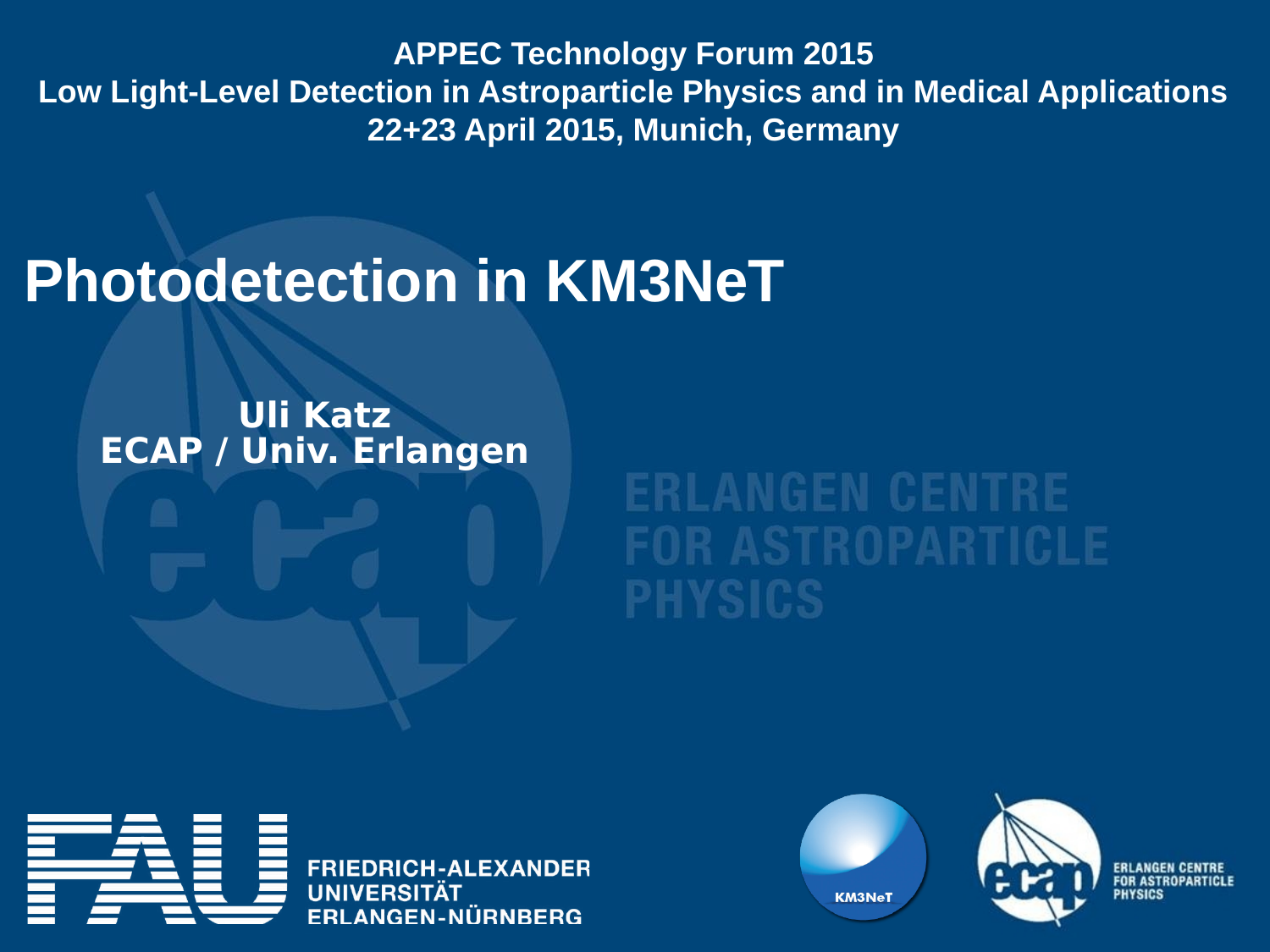

APPEC Technology Forum 2015
Low Light-Level Detection in Astroparticle Physics and in Medical Applications
22+23 April 2015, Munich, Germany
# Photodetection in KM3NeT
Uli Katz
ECAP / Univ. Erlangen